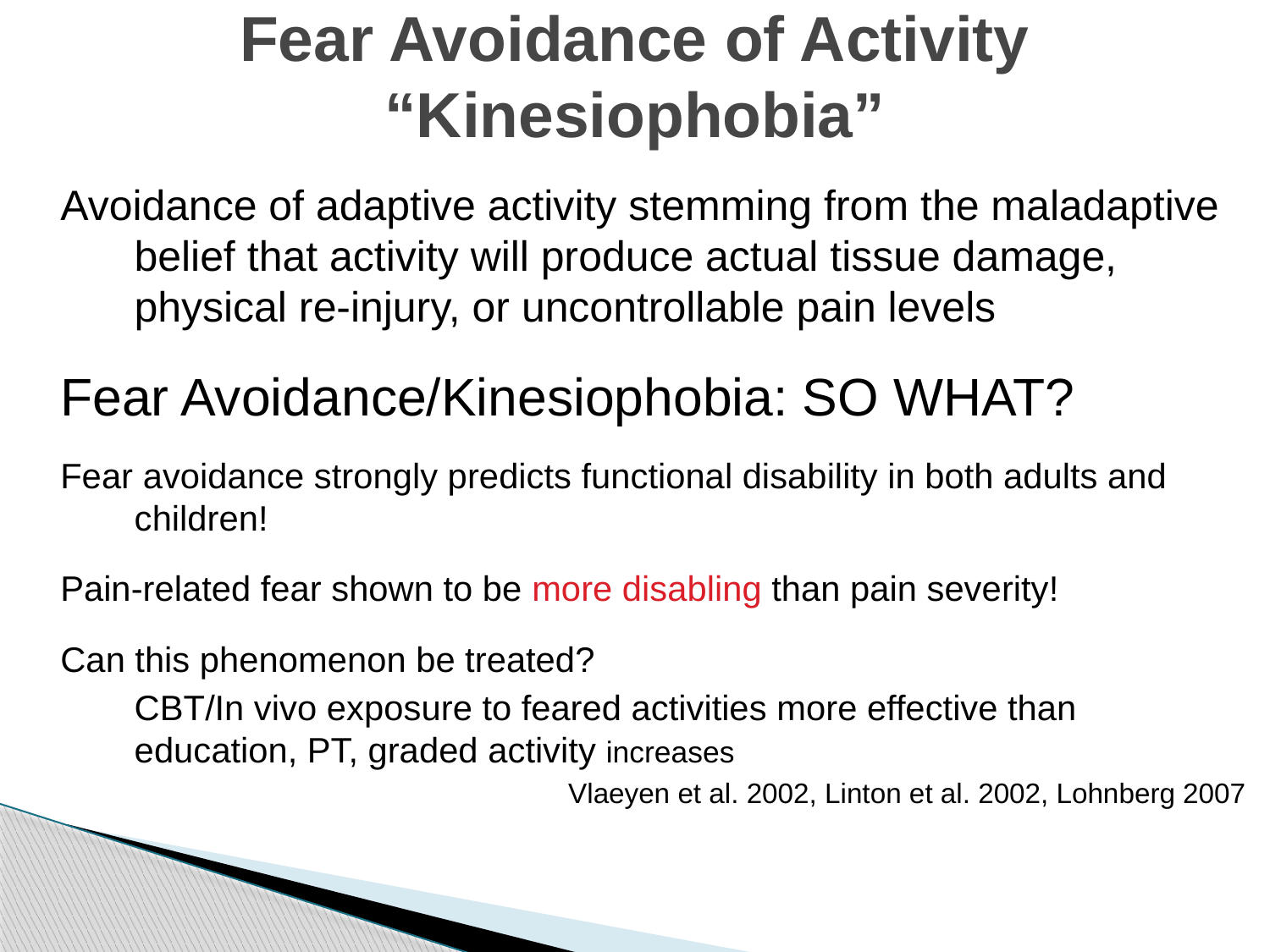

# Fear Avoidance of Activity “Kinesiophobia”

Avoidance of adaptive activity stemming from the maladaptive belief that activity will produce actual tissue damage, physical re-injury, or uncontrollable pain levels

Fear Avoidance/Kinesiophobia: SO WHAT?

Fear avoidance strongly predicts functional disability in both adults and children!

Pain-related fear shown to be more disabling than pain severity!

Can this phenomenon be treated?
	CBT/In vivo exposure to feared activities more effective than education, PT, graded activity increases
Vlaeyen et al. 2002, Linton et al. 2002, Lohnberg 2007

28